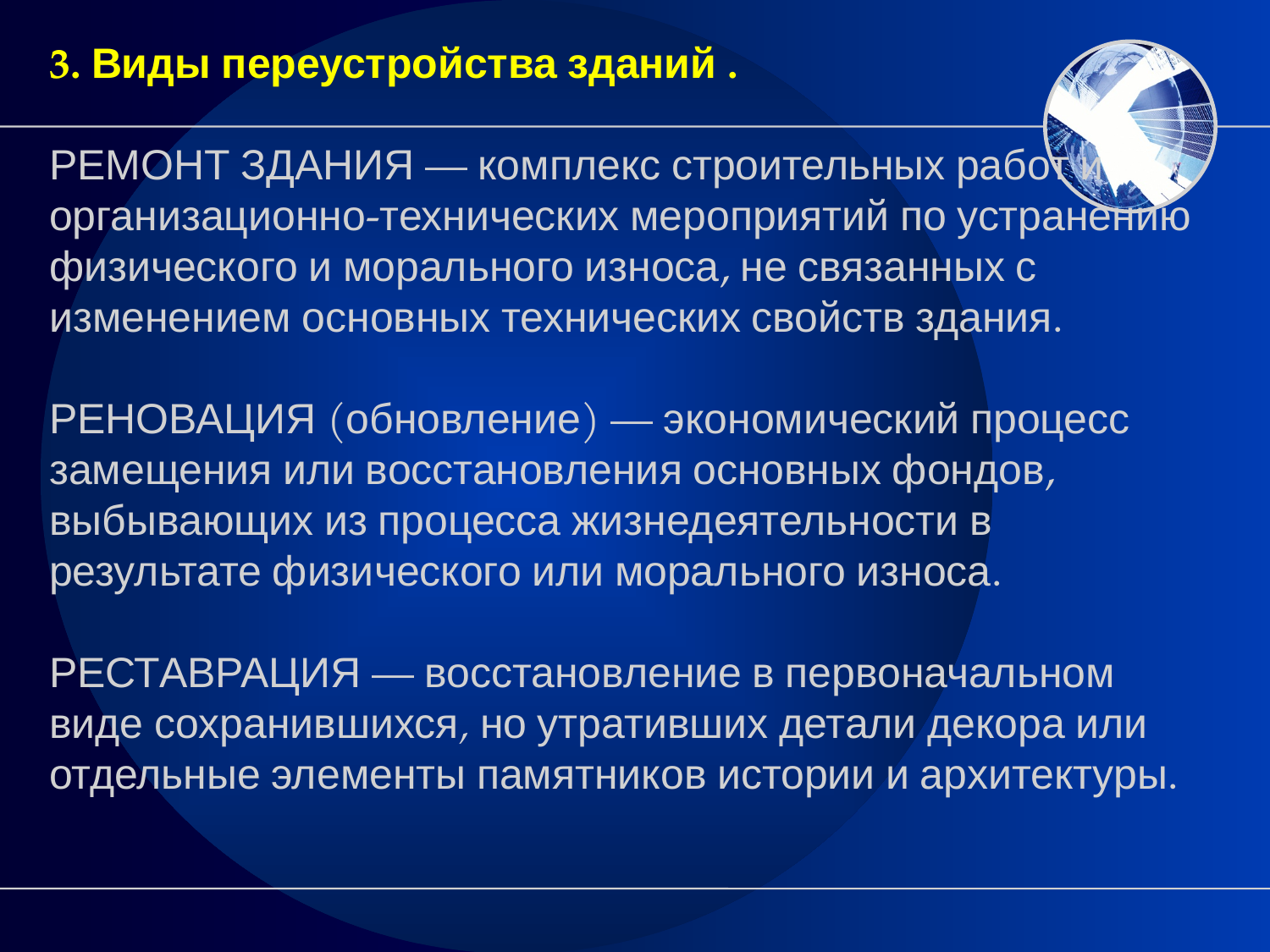

3. Виды переустройства зданий .

РЕМОНТ ЗДАНИЯ — комплекс строительных работ и организационно-технических мероприятий по устра­нению физического и морального износа, не связанных с изменением основных технических свойств здания.

РЕНОВАЦИЯ (обновление) — экономический про­цесс замещения или восстановления основных фон­дов, выбывающих из процесса жизнедеятельности в результате физического или морального износа.

РЕСТАВРАЦИЯ — восстановление в первоначаль­ном виде сохранившихся, но утративших детали деко­ра или отдельные элементы памятников истории и ар­хитектуры.